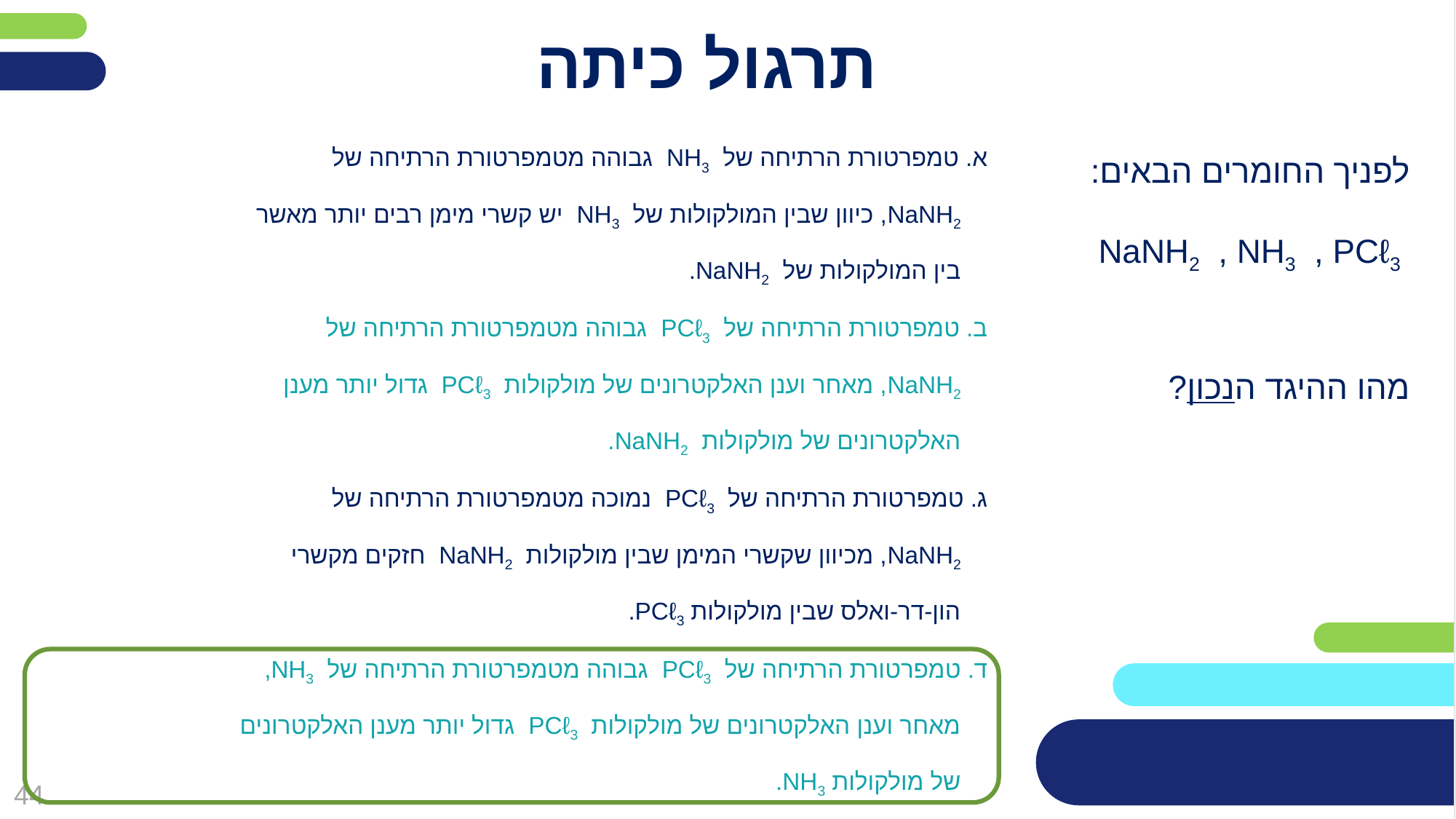

# תרגול כיתה
א. טמפרטורת הרתיחה של  NH3  גבוהה מטמפרטורת הרתיחה של
    NaNH2, כיוון שבין המולקולות של  NH3  יש קשרי מימן רבים יותר מאשר
    בין המולקולות של  NaNH2.
ב. טמפרטורת הרתיחה של  PCℓ3  גבוהה מטמפרטורת הרתיחה של
    NaNH2, מאחר וענן האלקטרונים של מולקולות  PCℓ3  גדול יותר מענן
    האלקטרונים של מולקולות  NaNH2.
ג. טמפרטורת הרתיחה של  PCℓ3  נמוכה מטמפרטורת הרתיחה של
    NaNH2, מכיוון שקשרי המימן שבין מולקולות  NaNH2  חזקים מקשרי
    הון-דר-ואלס שבין מולקולות PCℓ3.
ד. טמפרטורת הרתיחה של  PCℓ3  גבוהה מטמפרטורת הרתיחה של  NH3,
    מאחר וענן האלקטרונים של מולקולות  PCℓ3  גדול יותר מענן האלקטרונים
    של מולקולות NH3.
לפניך החומרים הבאים:

 NaNH2  , NH3  , PCℓ3

מהו ההיגד הנכון?